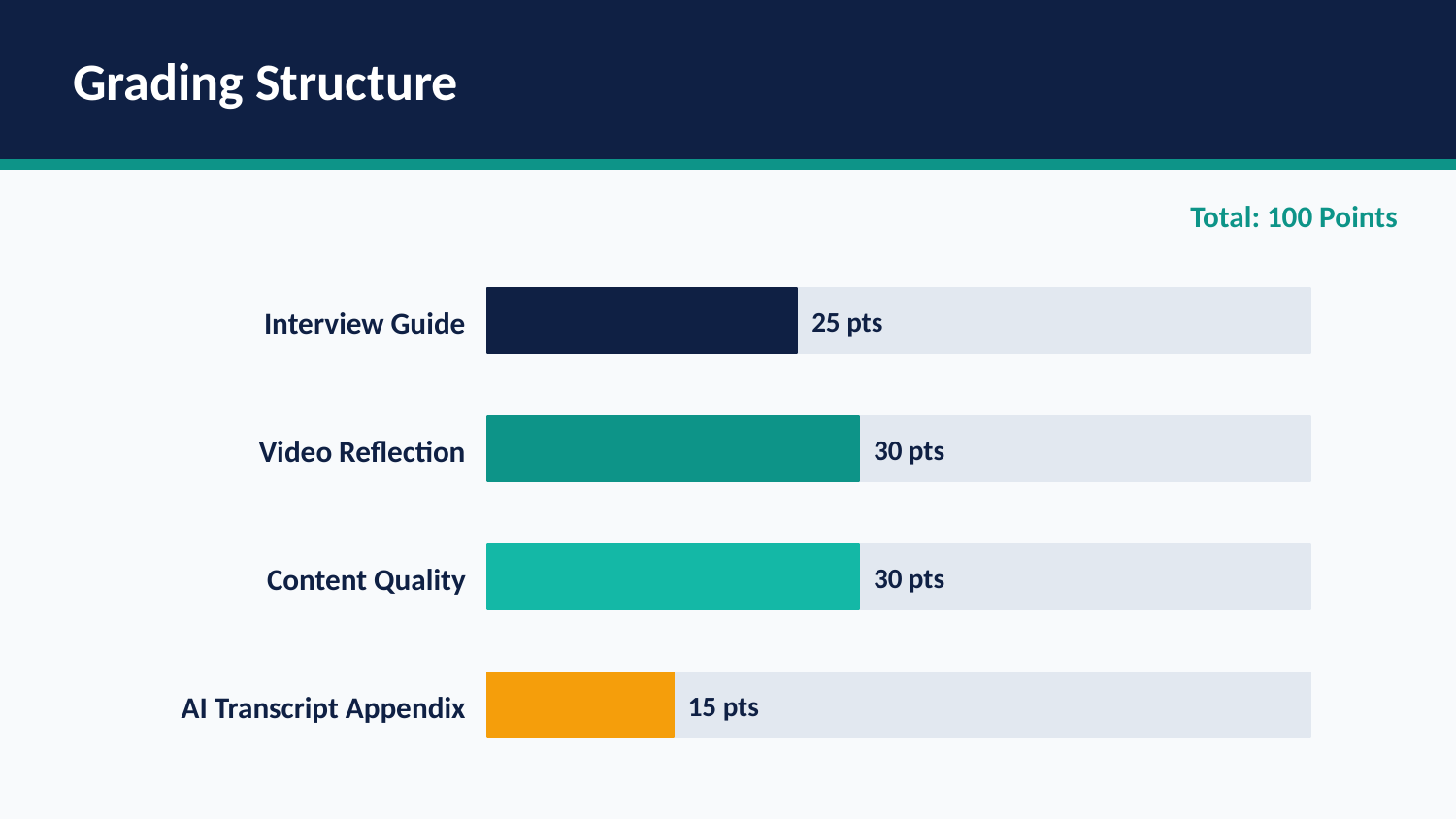

Grading Structure

Total: 100 Points
Interview Guide

25 pts
Video Reflection

30 pts
Content Quality

30 pts
AI Transcript Appendix

15 pts